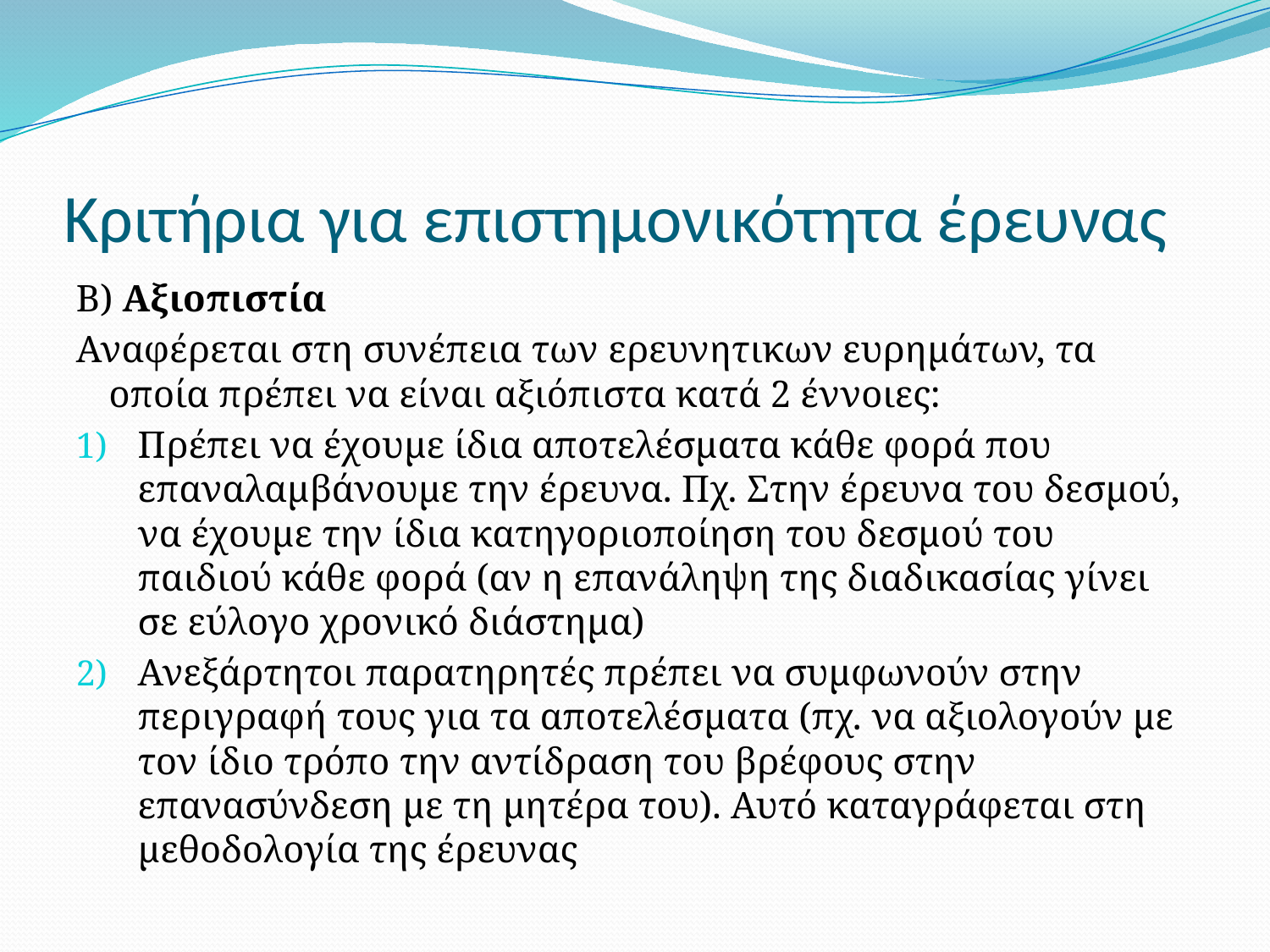

# Κριτήρια για επιστημονικότητα έρευνας
Β) Αξιοπιστία
Αναφέρεται στη συνέπεια των ερευνητικων ευρημάτων, τα οποία πρέπει να είναι αξιόπιστα κατά 2 έννοιες:
Πρέπει να έχουμε ίδια αποτελέσματα κάθε φορά που επαναλαμβάνουμε την έρευνα. Πχ. Στην έρευνα του δεσμού, να έχουμε την ίδια κατηγοριοποίηση του δεσμού του παιδιού κάθε φορά (αν η επανάληψη της διαδικασίας γίνει σε εύλογο χρονικό διάστημα)
Ανεξάρτητοι παρατηρητές πρέπει να συμφωνούν στην περιγραφή τους για τα αποτελέσματα (πχ. να αξιολογούν με τον ίδιο τρόπο την αντίδραση του βρέφους στην επανασύνδεση με τη μητέρα του). Αυτό καταγράφεται στη μεθοδολογία της έρευνας